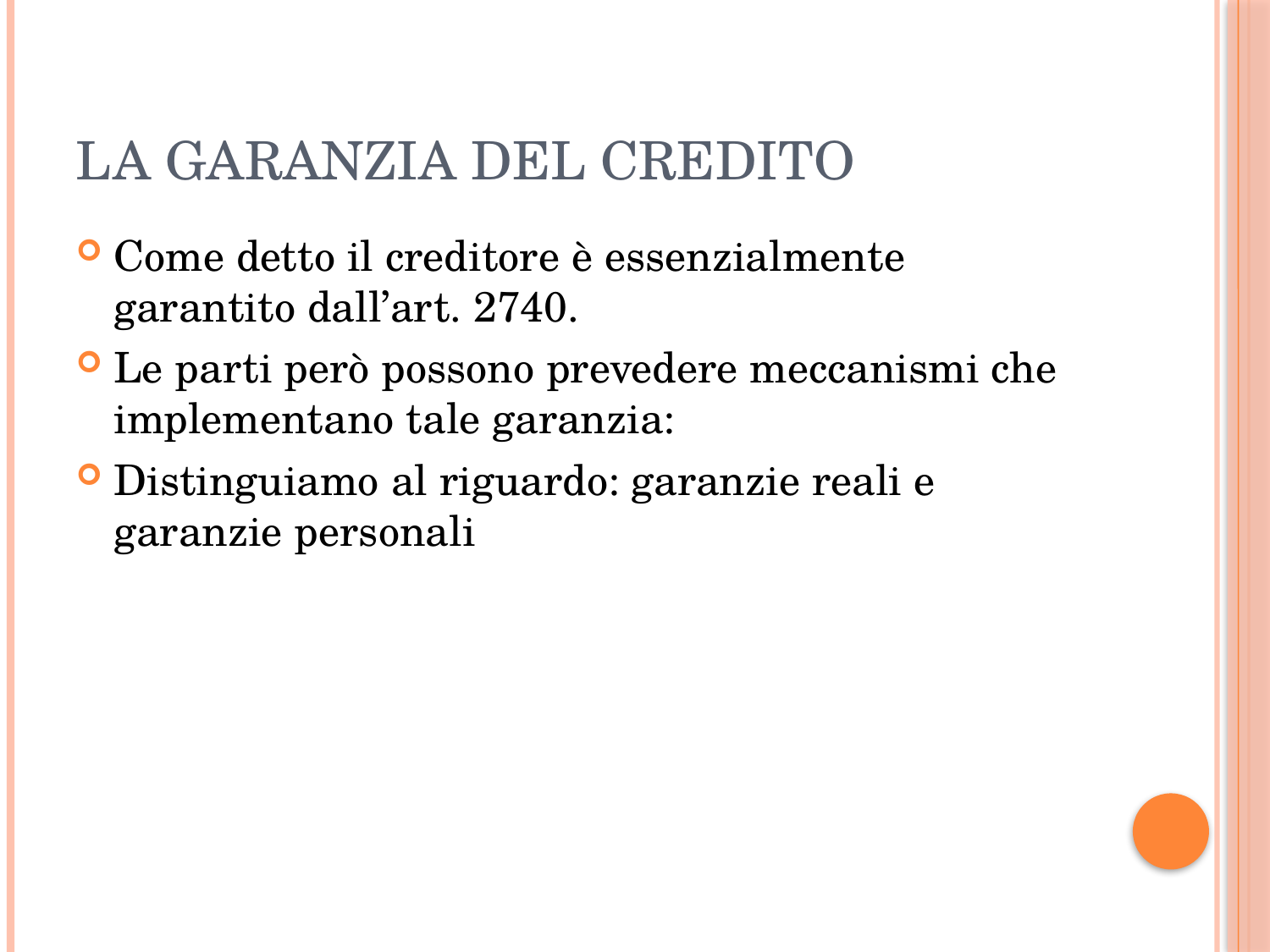

# La garanzia del credito
Come detto il creditore è essenzialmente garantito dall’art. 2740.
Le parti però possono prevedere meccanismi che implementano tale garanzia:
Distinguiamo al riguardo: garanzie reali e garanzie personali